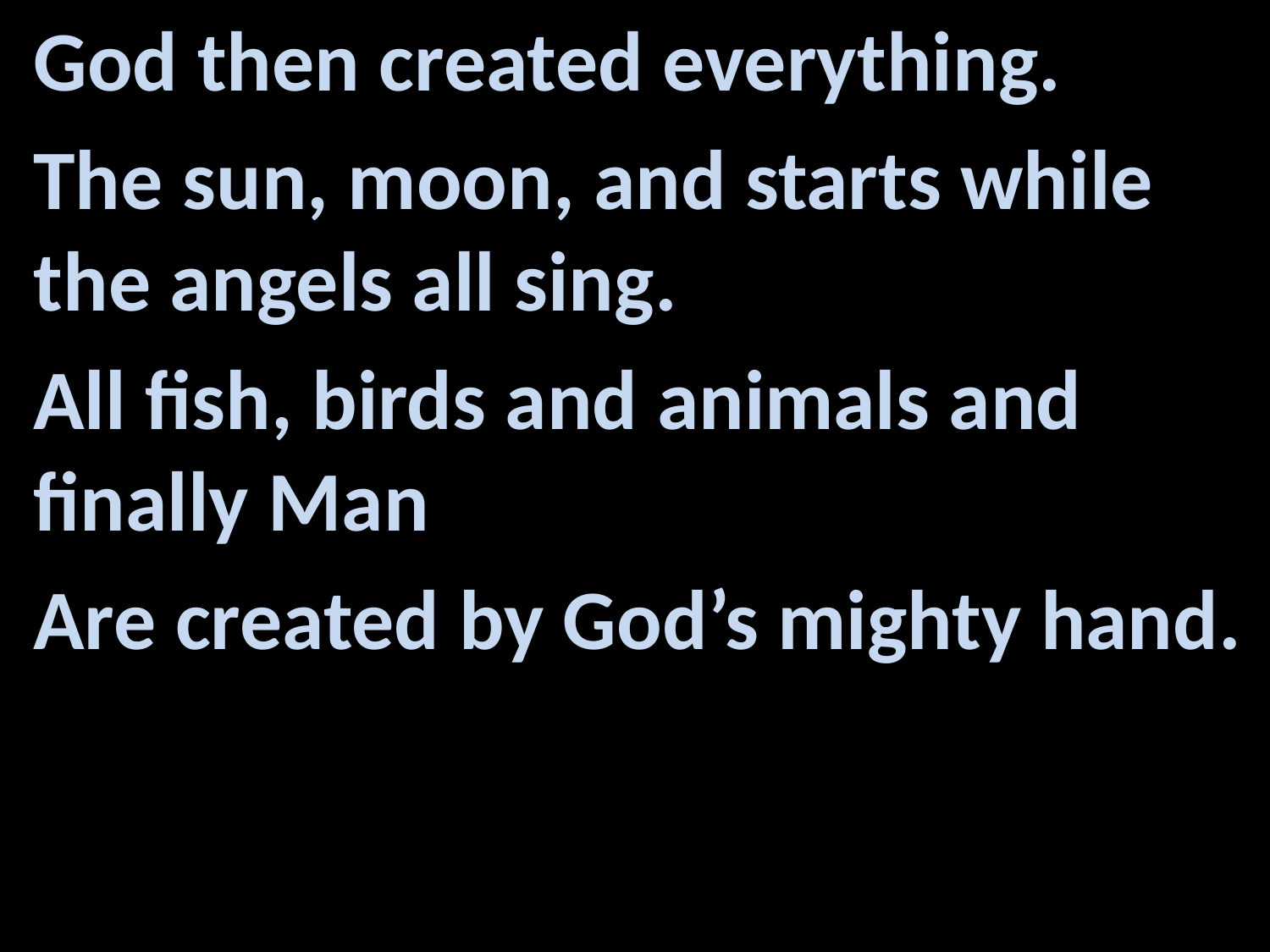

God then created everything.
The sun, moon, and starts while the angels all sing.
All fish, birds and animals and finally Man
Are created by God’s mighty hand.